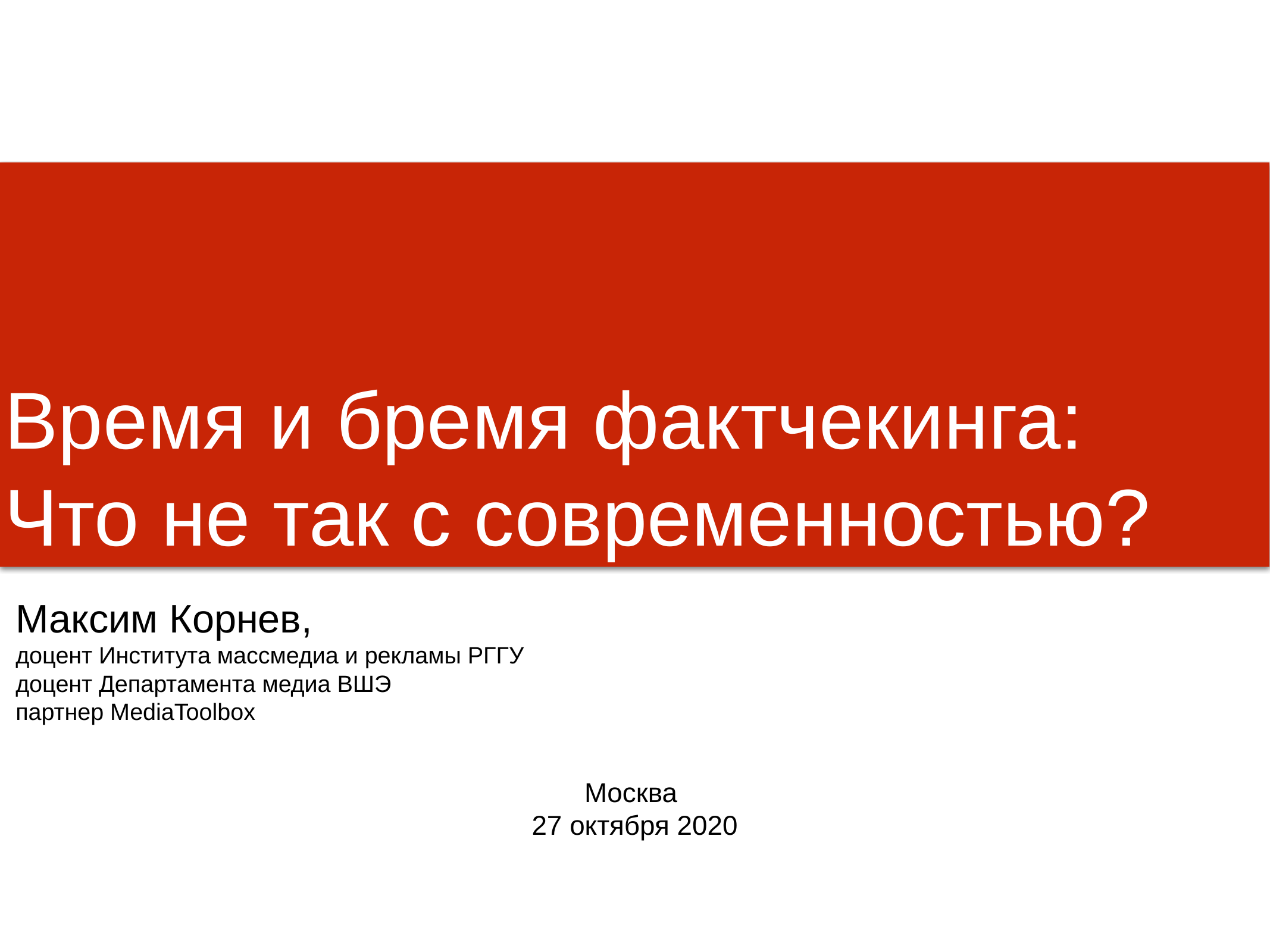

# Время и бремя фактчекинга: Что не так с современностью?
Максим Корнев,
доцент Института массмедиа и рекламы РГГУ
доцент Департамента медиа ВШЭ
партнер MediaToolbox
Москва
27 октября 2020